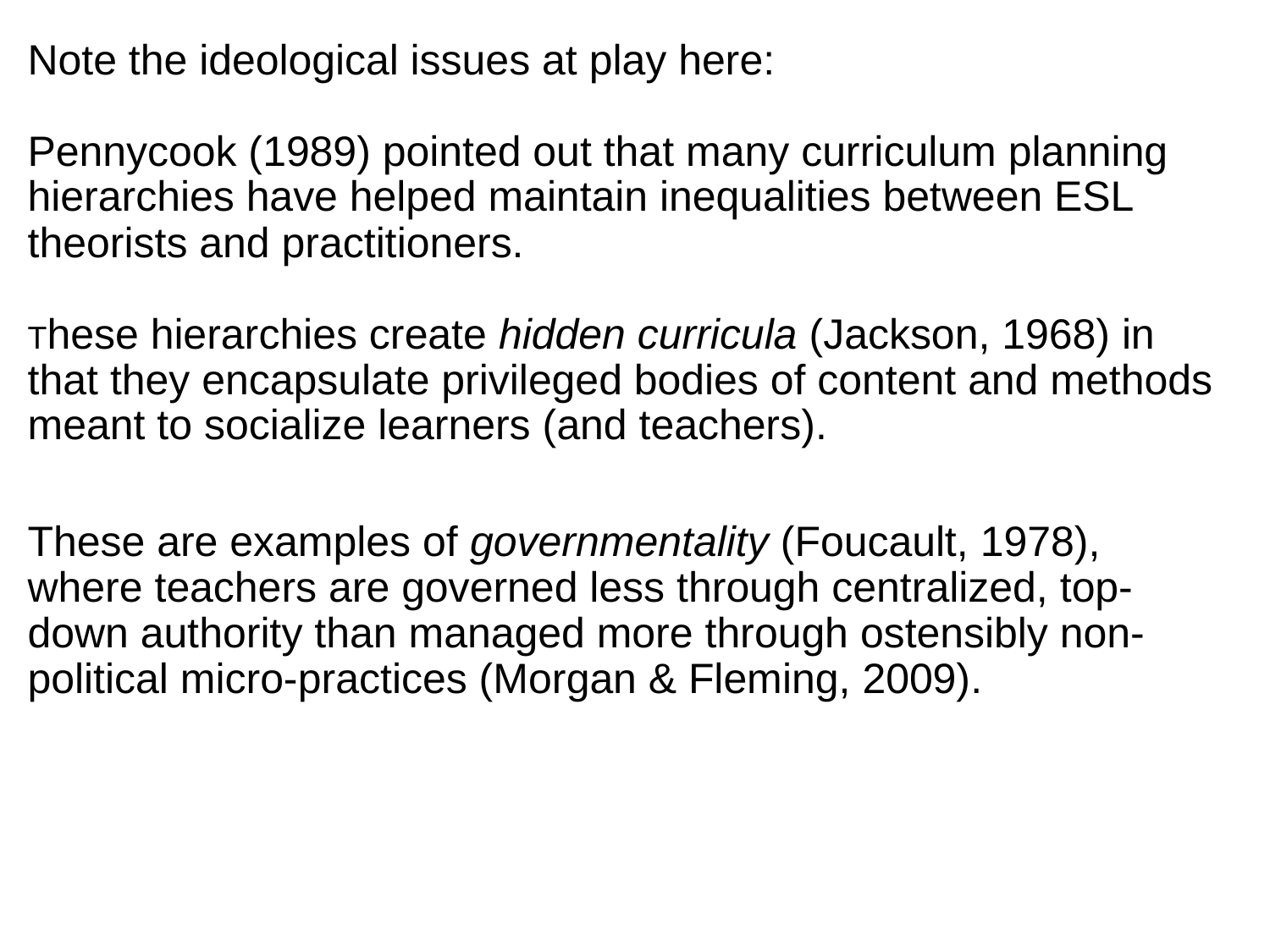

Note the ideological issues at play here:

Pennycook (1989) pointed out that many curriculum planning  hierarchies have helped maintain inequalities between ESL theorists and practitioners.

These hierarchies create hidden curricula (Jackson, 1968) in that they encapsulate privileged bodies of content and methods meant to socialize learners (and teachers).

These are examples of governmentality (Foucault, 1978), where teachers are governed less through centralized, top-down authority than managed more through ostensibly non-political micro-practices (Morgan & Fleming, 2009).